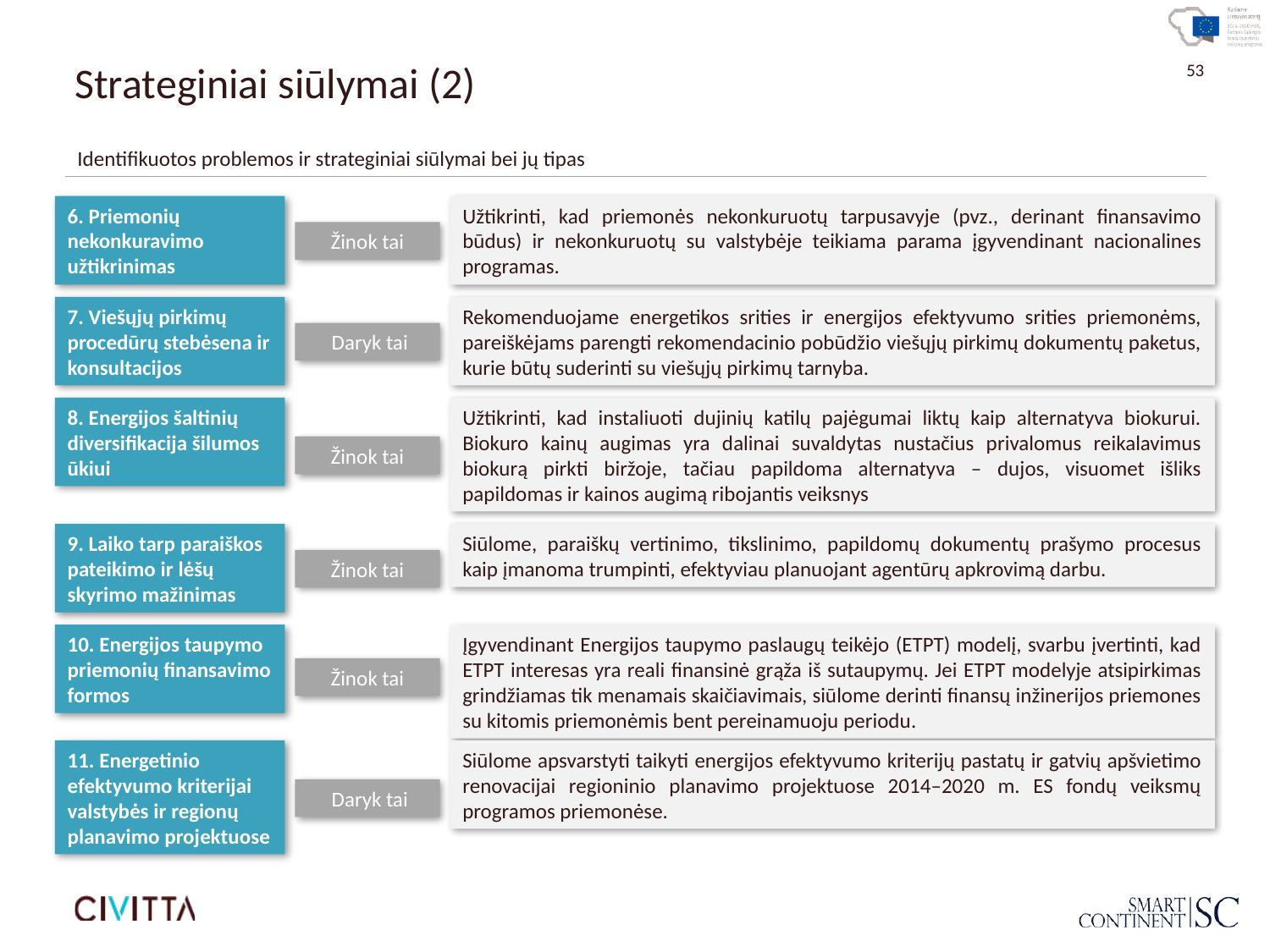

# Strateginiai siūlymai (2)
Identifikuotos problemos ir strateginiai siūlymai bei jų tipas
6. Priemonių nekonkuravimo užtikrinimas
Žinok tai
Užtikrinti, kad priemonės nekonkuruotų tarpusavyje (pvz., derinant finansavimo būdus) ir nekonkuruotų su valstybėje teikiama parama įgyvendinant nacionalines programas.
7. Viešųjų pirkimų procedūrų stebėsena ir konsultacijos
 Daryk tai
Rekomenduojame energetikos srities ir energijos efektyvumo srities priemonėms, pareiškėjams parengti rekomendacinio pobūdžio viešųjų pirkimų dokumentų paketus, kurie būtų suderinti su viešųjų pirkimų tarnyba.
8. Energijos šaltinių diversifikacija šilumos ūkiui
Žinok tai
Užtikrinti, kad instaliuoti dujinių katilų pajėgumai liktų kaip alternatyva biokurui. Biokuro kainų augimas yra dalinai suvaldytas nustačius privalomus reikalavimus biokurą pirkti biržoje, tačiau papildoma alternatyva – dujos, visuomet išliks papildomas ir kainos augimą ribojantis veiksnys
9. Laiko tarp paraiškos pateikimo ir lėšų skyrimo mažinimas
Žinok tai
Siūlome, paraiškų vertinimo, tikslinimo, papildomų dokumentų prašymo procesus kaip įmanoma trumpinti, efektyviau planuojant agentūrų apkrovimą darbu.
10. Energijos taupymo priemonių finansavimo formos
Žinok tai
Įgyvendinant Energijos taupymo paslaugų teikėjo (ETPT) modelį, svarbu įvertinti, kad ETPT interesas yra reali finansinė grąža iš sutaupymų. Jei ETPT modelyje atsipirkimas grindžiamas tik menamais skaičiavimais, siūlome derinti finansų inžinerijos priemones su kitomis priemonėmis bent pereinamuoju periodu.
11. Energetinio efektyvumo kriterijai valstybės ir regionų planavimo projektuose
 Daryk tai
Siūlome apsvarstyti taikyti energijos efektyvumo kriterijų pastatų ir gatvių apšvietimo renovacijai regioninio planavimo projektuose 2014–2020 m. ES fondų veiksmų programos priemonėse.